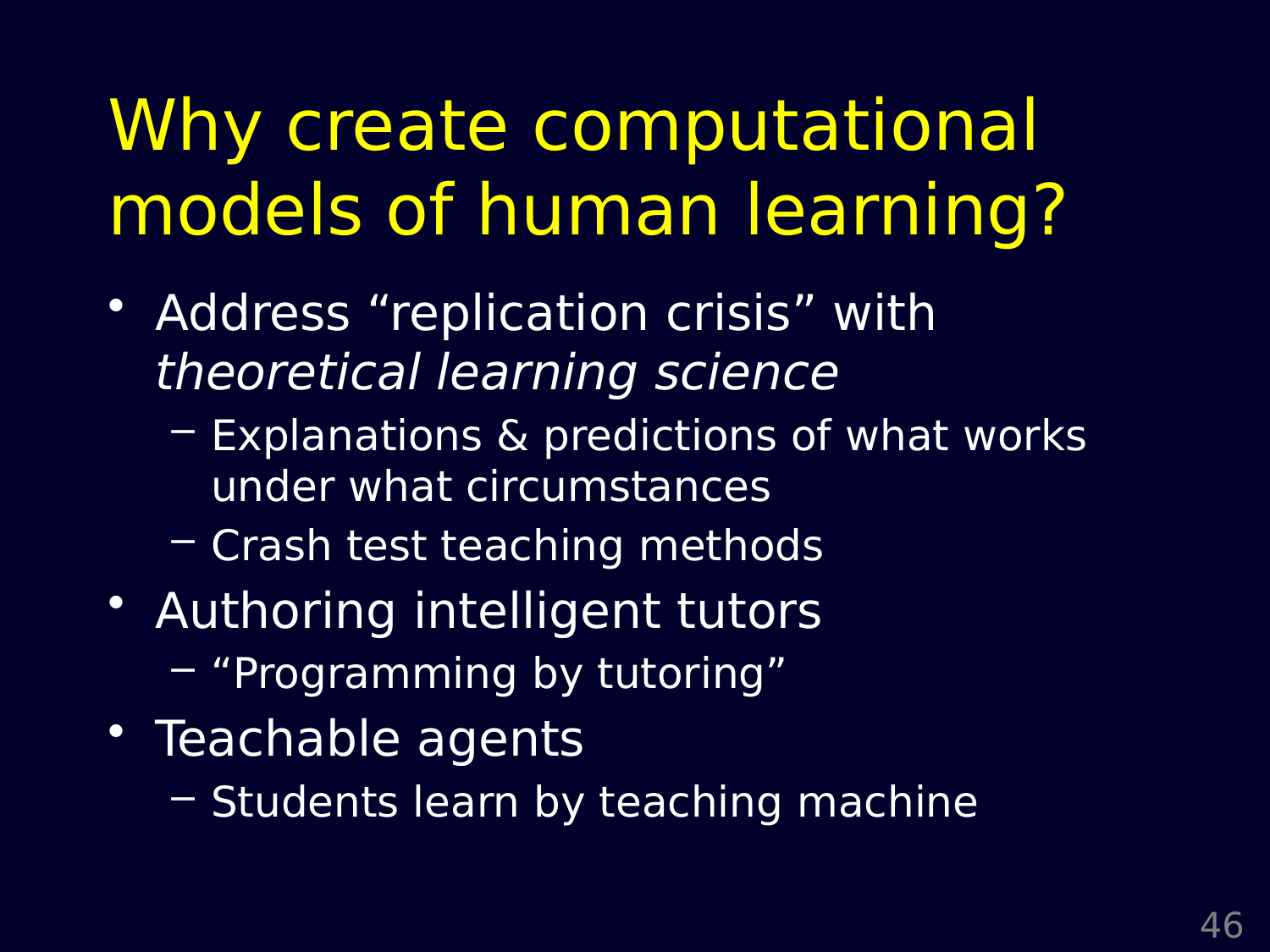

# Why create computational models of human learning?
Address “replication crisis” with theoretical learning science
Explanations & predictions of what works under what circumstances
Crash test teaching methods
Authoring intelligent tutors
“Programming by tutoring”
Teachable agents
Students learn by teaching machine